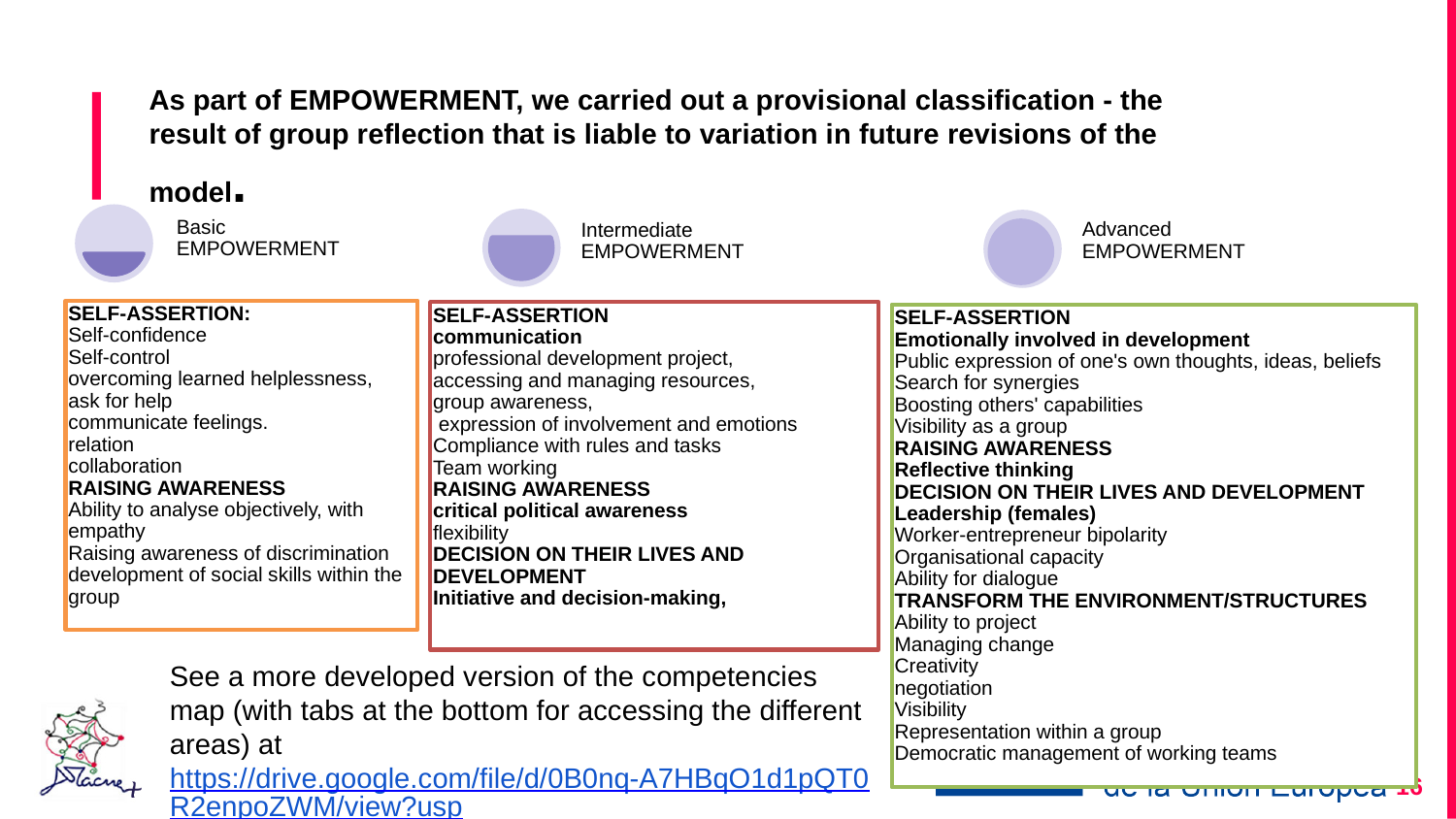

# As part of EMPOWERMENT, we carried out a provisional classification - the result of group reflection that is liable to variation in future revisions of the model.
SELF-ASSERTION:
Self-confidence
Self-control
overcoming learned helplessness,
ask for help
communicate feelings.
relation
collaboration
RAISING AWARENESS
Ability to analyse objectively, with empathy
Raising awareness of discrimination
development of social skills within the group
Basic EMPOWERMENT
SELF-ASSERTION
communication
professional development project,
accessing and managing resources,
group awareness,
 expression of involvement and emotions
Compliance with rules and tasks
Team working
RAISING AWARENESS
critical political awareness
flexibility
DECISION ON THEIR LIVES AND DEVELOPMENT
Initiative and decision-making,
Intermediate EMPOWERMENT
SELF-ASSERTION
Emotionally involved in development
Public expression of one's own thoughts, ideas, beliefs
Search for synergies
Boosting others' capabilities
Visibility as a group
RAISING AWARENESS
Reflective thinking
DECISION ON THEIR LIVES AND DEVELOPMENT
Leadership (females)
Worker-entrepreneur bipolarity
Organisational capacity
Ability for dialogue
TRANSFORM THE ENVIRONMENT/STRUCTURES
Ability to project
Managing change
Creativity
negotiation
Visibility
Representation within a group
Democratic management of working teams

Advanced EMPOWERMENT
See a more developed version of the competencies map (with tabs at the bottom for accessing the different areas) at https://drive.google.com/file/d/0B0nq-A7HBqO1d1pQT0R2enpoZWM/view?usp
16